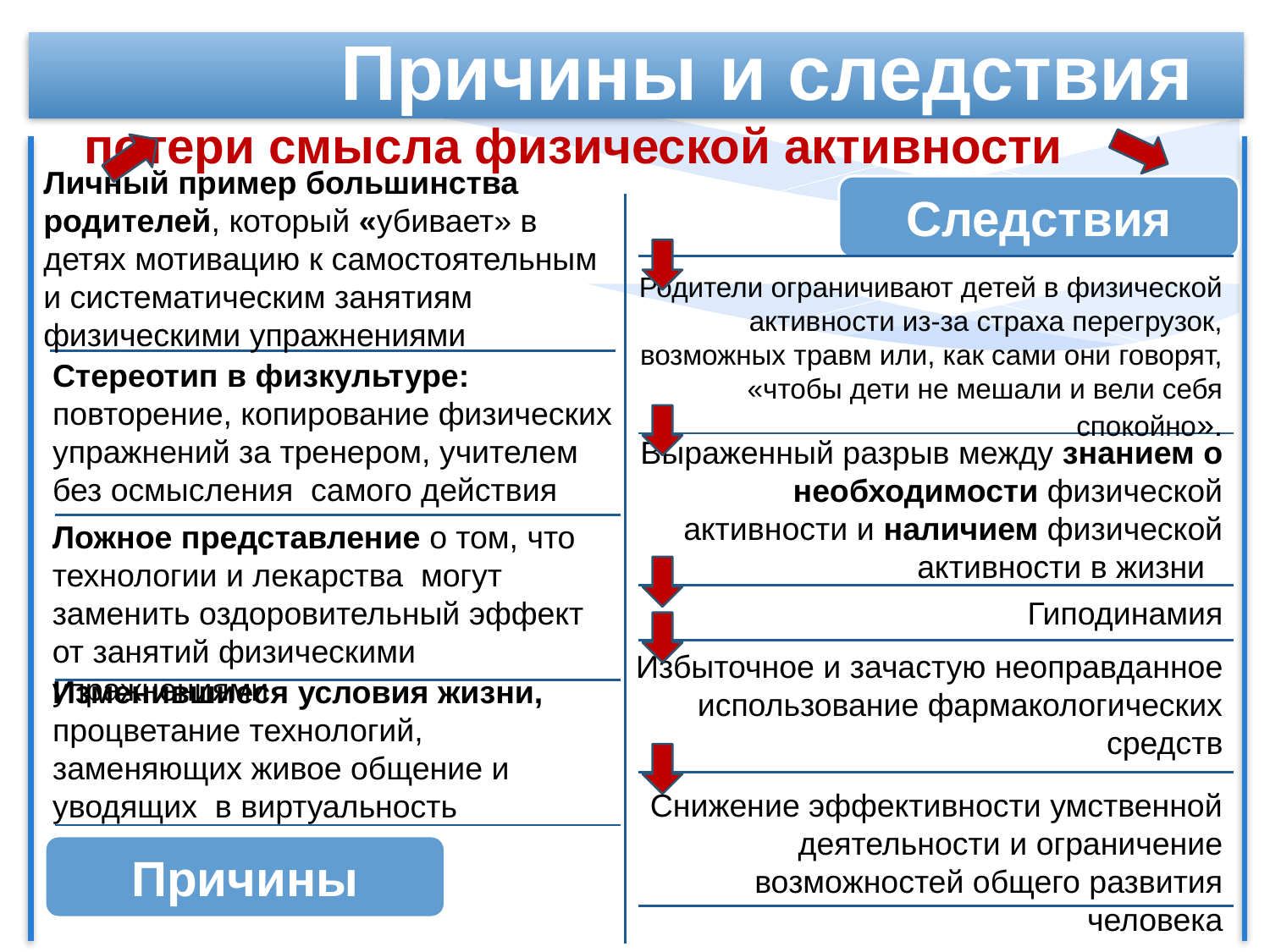

Причины и следствия

потери смысла физической активности

Личный пример большинства родителей, который «убивает» в детях мотивацию к самостоятельным и систематическим занятиям физическими упражнениями

Следствия

Родители ограничивают детей в физической активности из-за страха перегрузок, возможных травм или, как сами они говорят,  «чтобы дети не мешали и вели себя спокойно».
Стереотип в физкультуре:
повторение, копирование физических упражнений за тренером, учителем без осмысления  самого действия

Выраженный разрыв между знанием о необходимости физической активности и наличием физической активности в жизни
Ложное представление о том, что  технологии и лекарства  могут заменить оздоровительный эффект от занятий физическими упражнениями

Гиподинамия

Избыточное и зачастую неоправданное использование фармакологических средств
Изменившиеся условия жизни, процветание технологий, заменяющих живое общение и уводящих  в виртуальность

Снижение эффективности умственной деятельности и ограничение возможностей общего развития человека
Причины